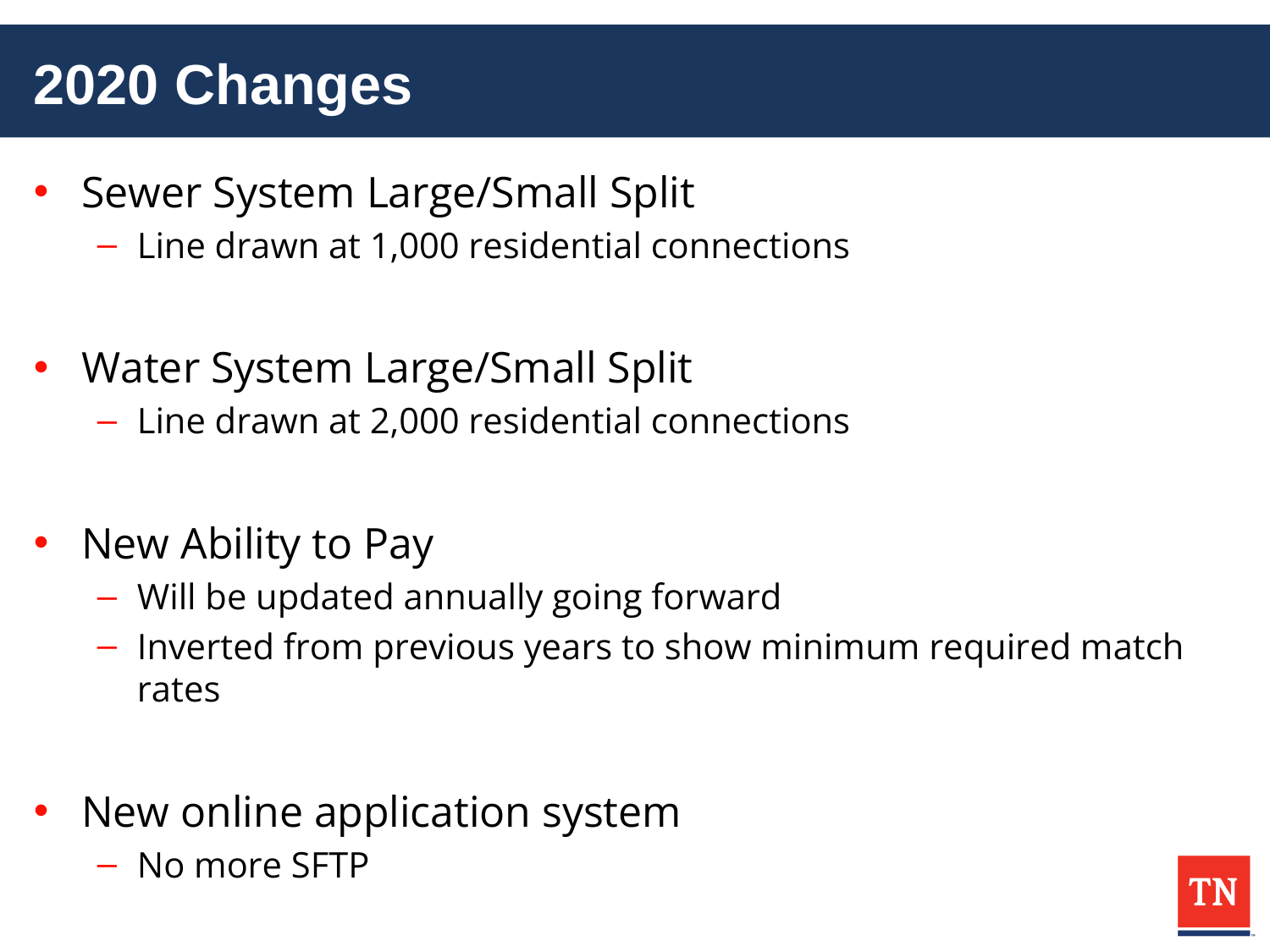

# 2020 Changes
Sewer System Large/Small Split
Line drawn at 1,000 residential connections

Water System Large/Small Split
Line drawn at 2,000 residential connections

New Ability to Pay
Will be updated annually going forward
Inverted from previous years to show minimum required match rates

New online application system
No more SFTP